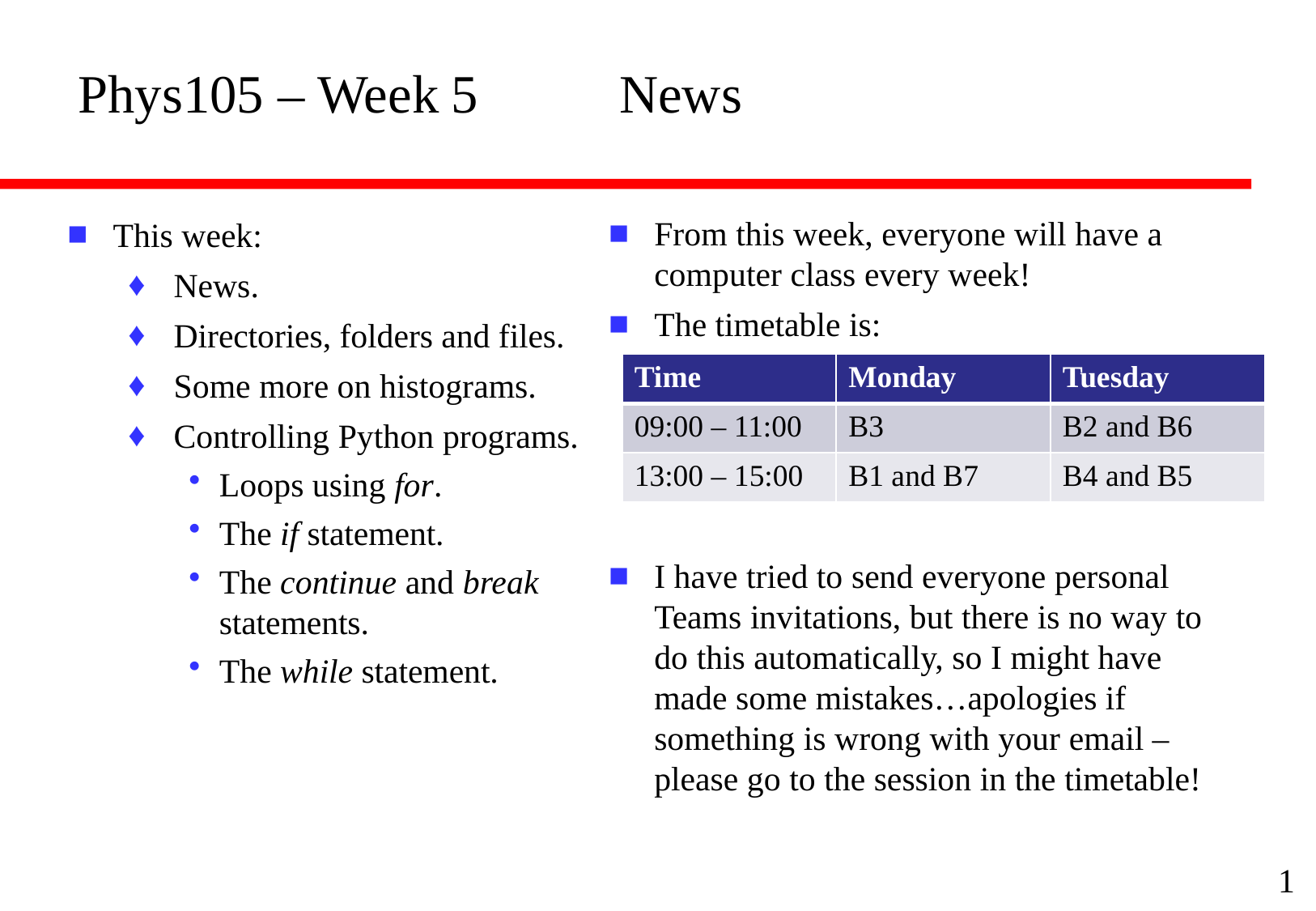

# Phys105 – Week 5
News
From this week, everyone will have a computer class every week!
The timetable is:

I have tried to send everyone personal Teams invitations, but there is no way to do this automatically, so I might have made some mistakes…apologies if something is wrong with your email – please go to the session in the timetable!
This week:
News.
Directories, folders and files.
Some more on histograms.
Controlling Python programs.
Loops using for.
The if statement.
The continue and break statements.
The while statement.
| Time | Monday | Tuesday |
| --- | --- | --- |
| 09:00 – 11:00 | B3 | B2 and B6 |
| 13:00 – 15:00 | B1 and B7 | B4 and B5 |
1